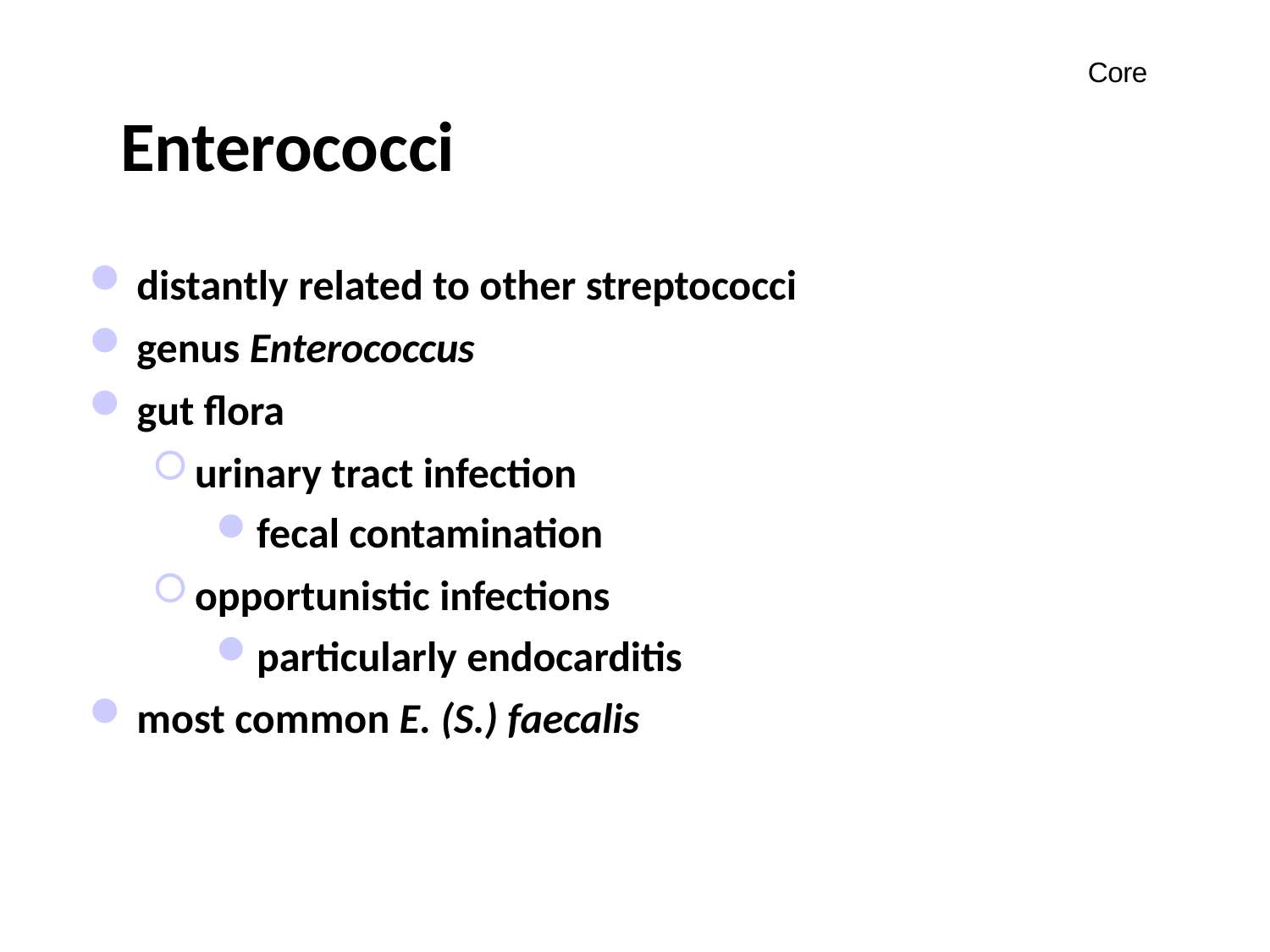

Core
# Enterococci
distantly related to other streptococci
genus Enterococcus
gut flora
urinary tract infection
fecal contamination
opportunistic infections
particularly endocarditis
most common E. (S.) faecalis